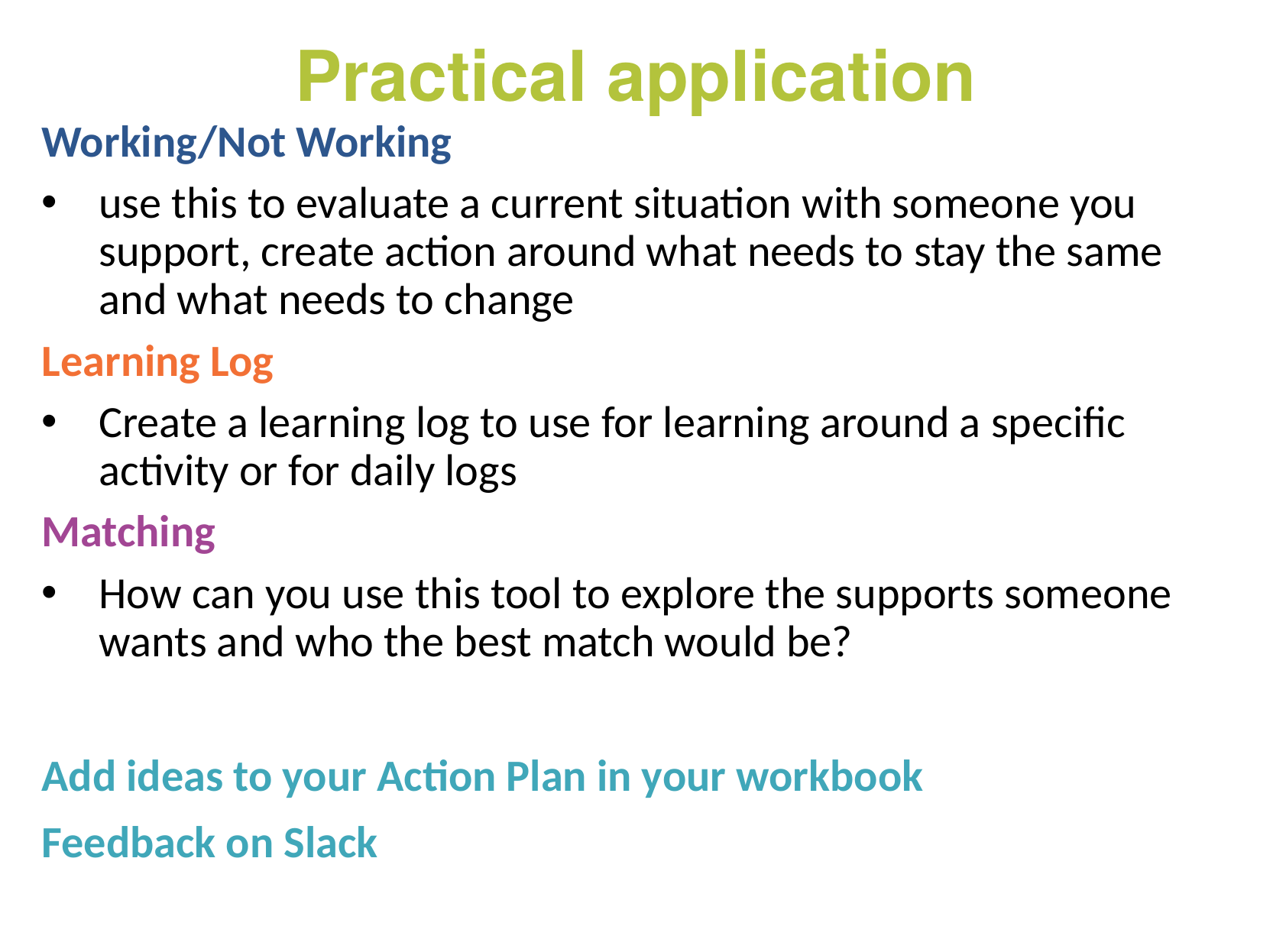

# Practical application
Working/Not Working
use this to evaluate a current situation with someone you support, create action around what needs to stay the same and what needs to change
Learning Log
Create a learning log to use for learning around a specific activity or for daily logs
Matching
How can you use this tool to explore the supports someone wants and who the best match would be?

Add ideas to your Action Plan in your workbook
Feedback on Slack